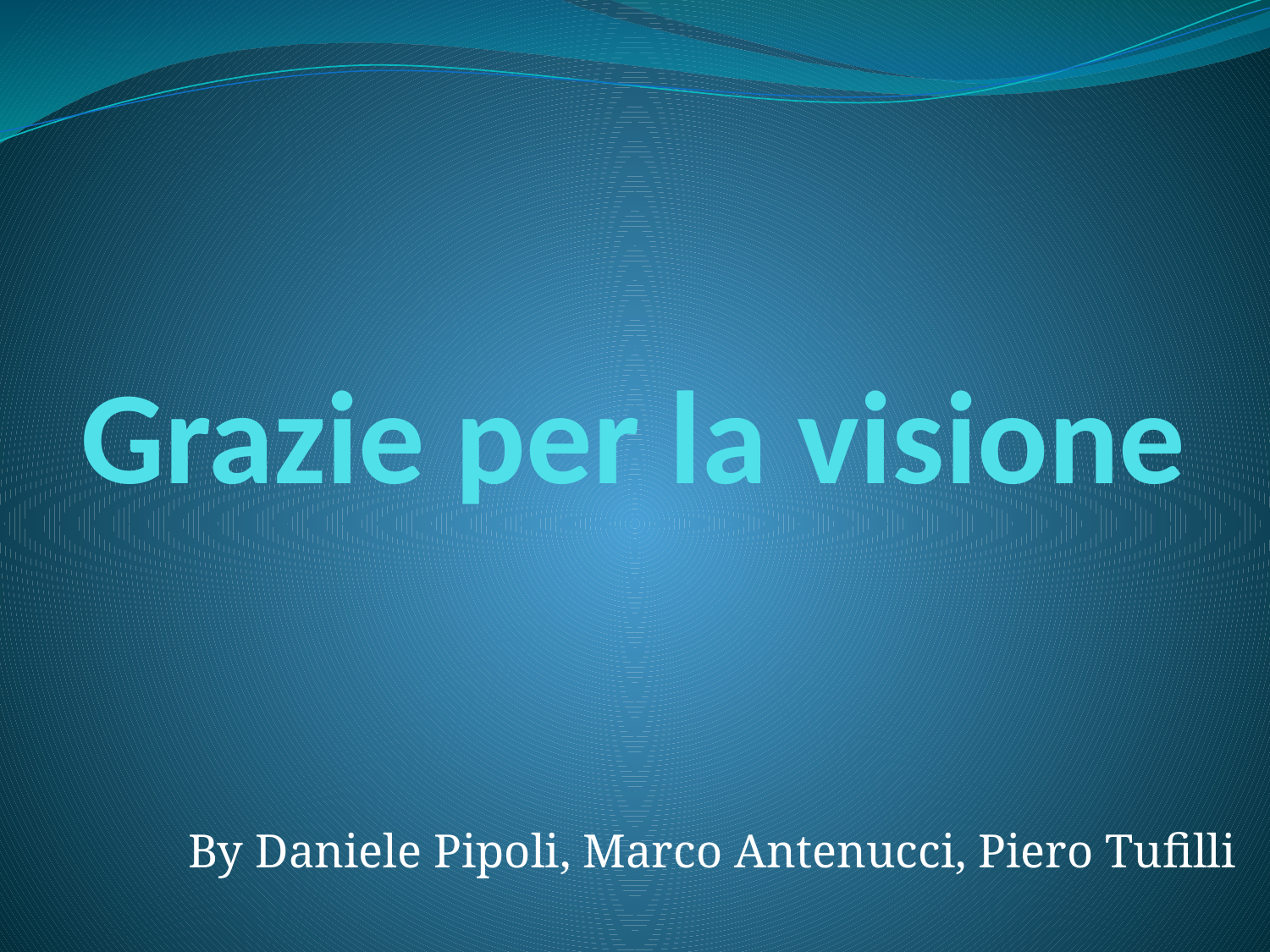

# Grazie per la visione
By Daniele Pipoli, Marco Antenucci, Piero Tufilli